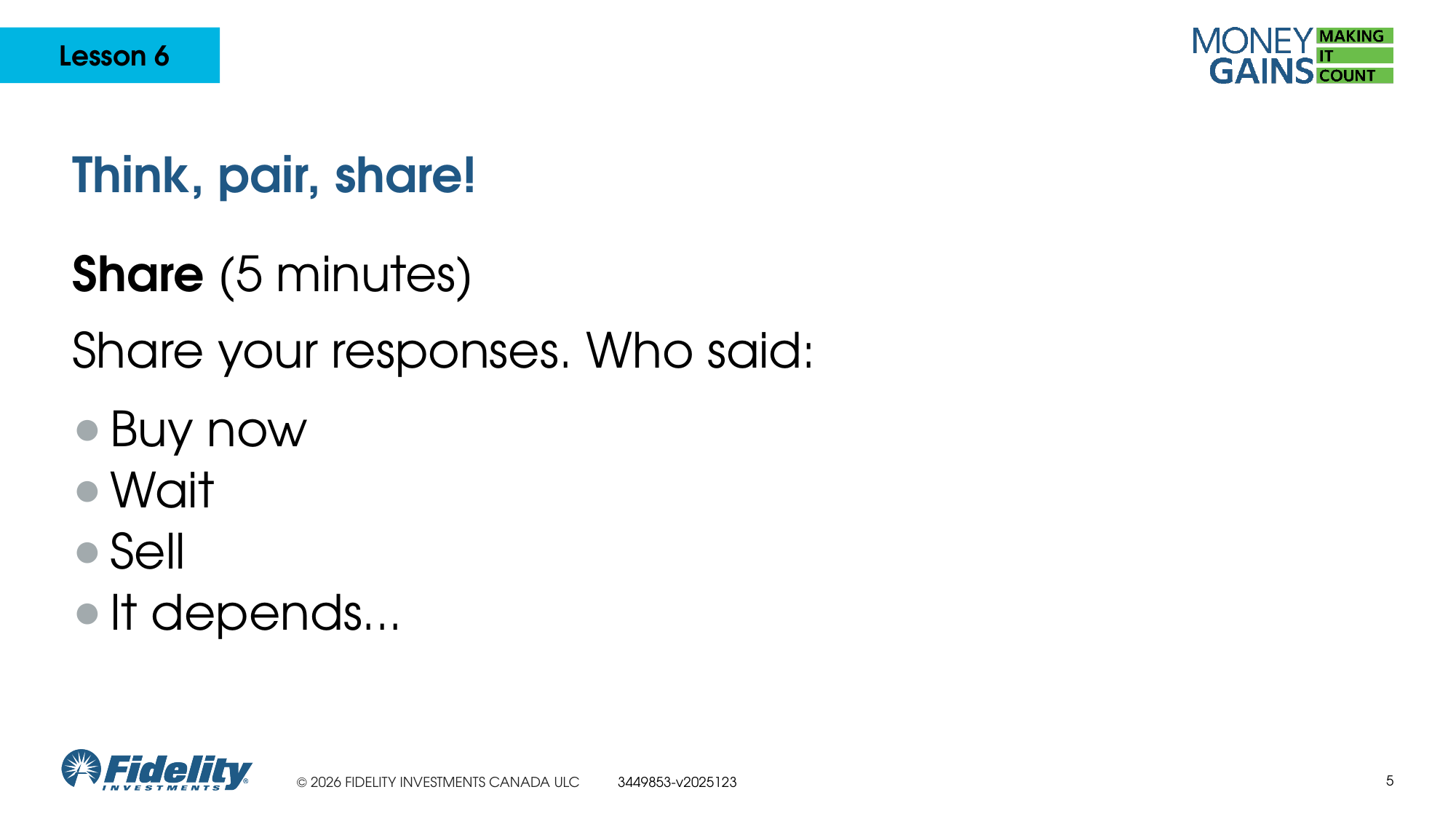

# Think, pair, share!
Share (5 minutes)
Share your responses. Who said:
Buy now
Wait
Sell
It depends...

5